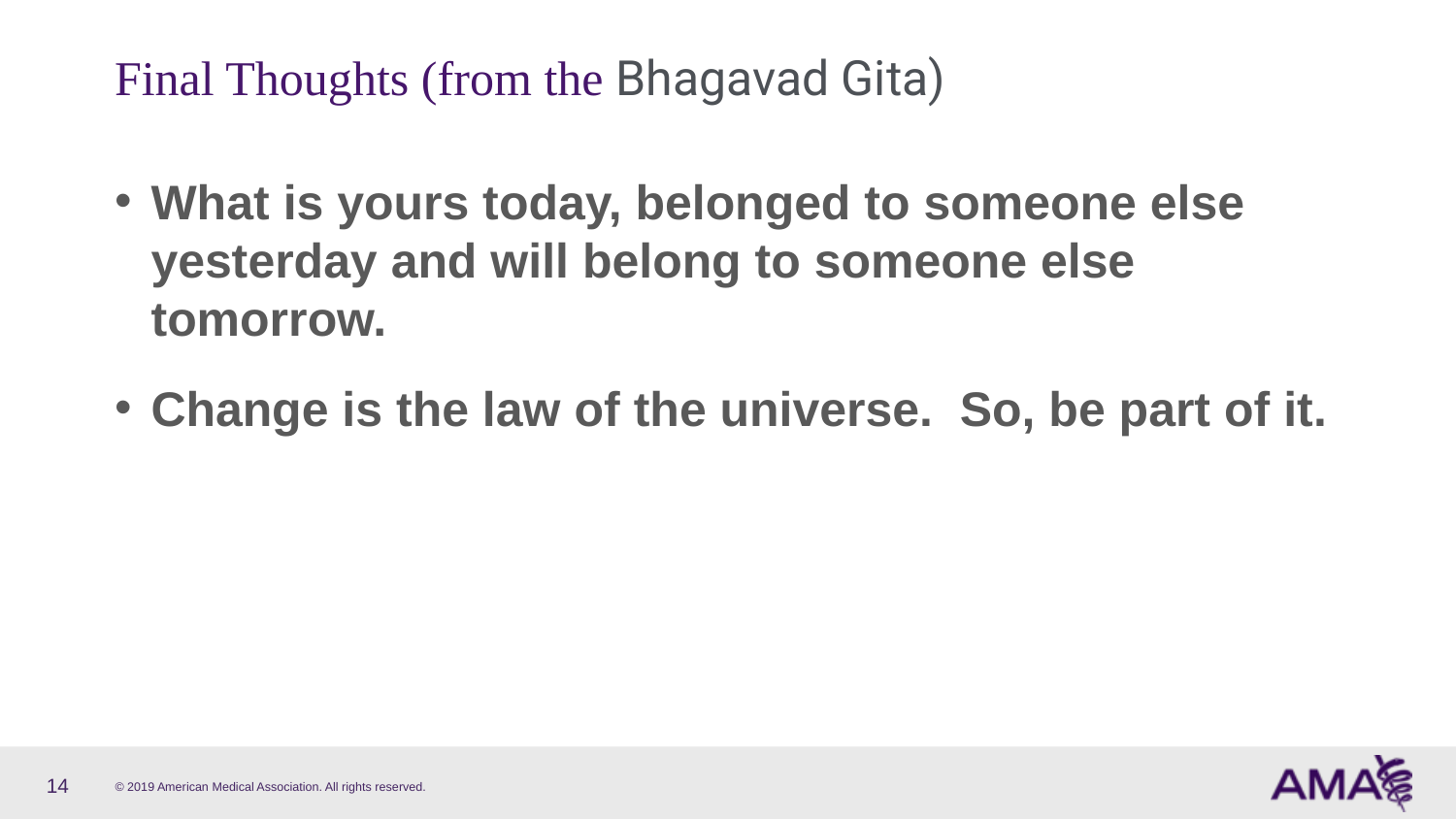

# Final Thoughts (from the Bhagavad Gita)
What is yours today, belonged to someone else yesterday and will belong to someone else tomorrow.
Change is the law of the universe.  So, be part of it.

14